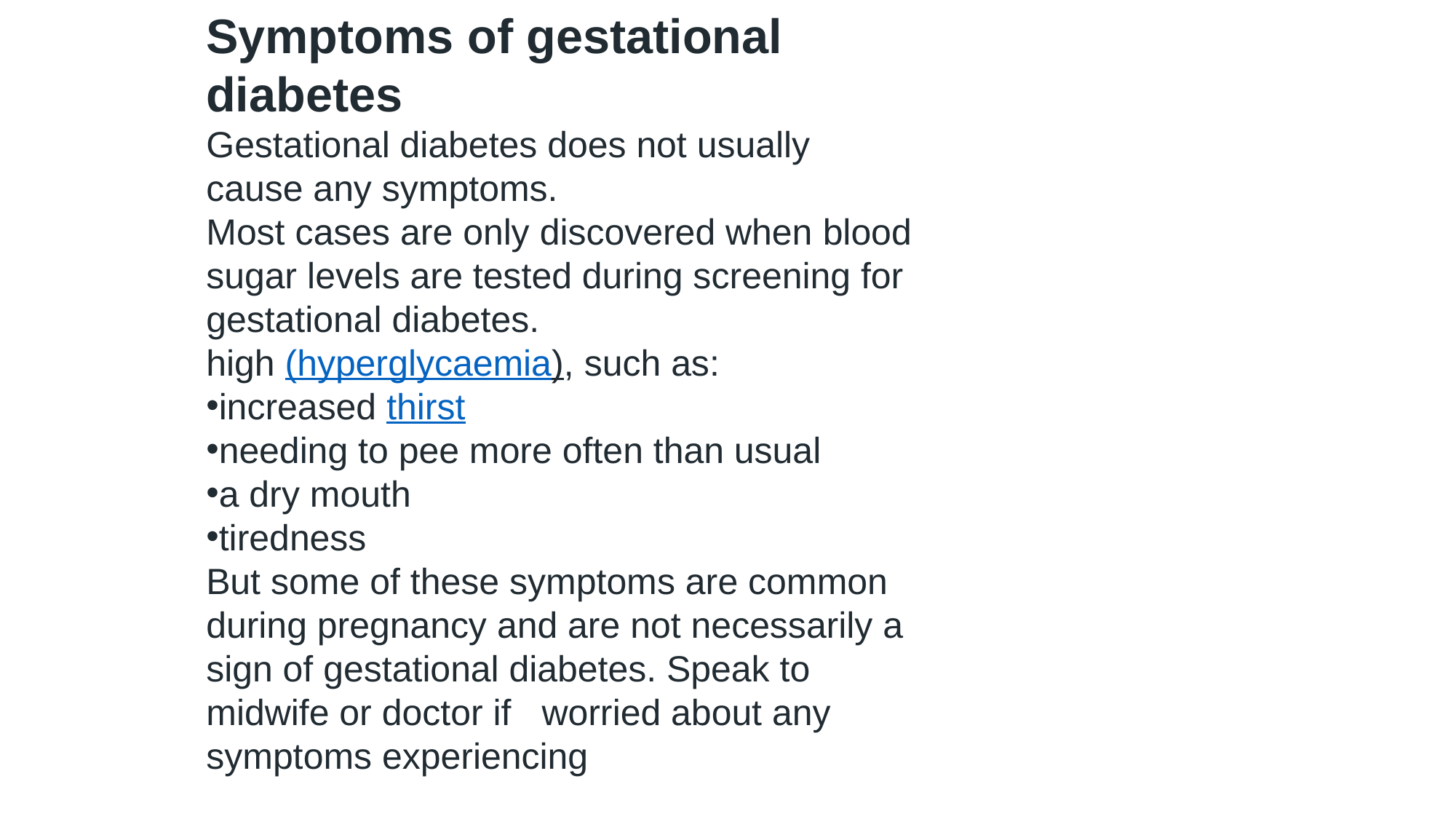

Symptoms of gestational diabetes
Gestational diabetes does not usually cause any symptoms.
Most cases are only discovered when blood sugar levels are tested during screening for gestational diabetes.
high (hyperglycaemia), such as:
increased thirst
needing to pee more often than usual
a dry mouth
tiredness
But some of these symptoms are common during pregnancy and are not necessarily a sign of gestational diabetes. Speak to midwife or doctor if   worried about any symptoms experiencing